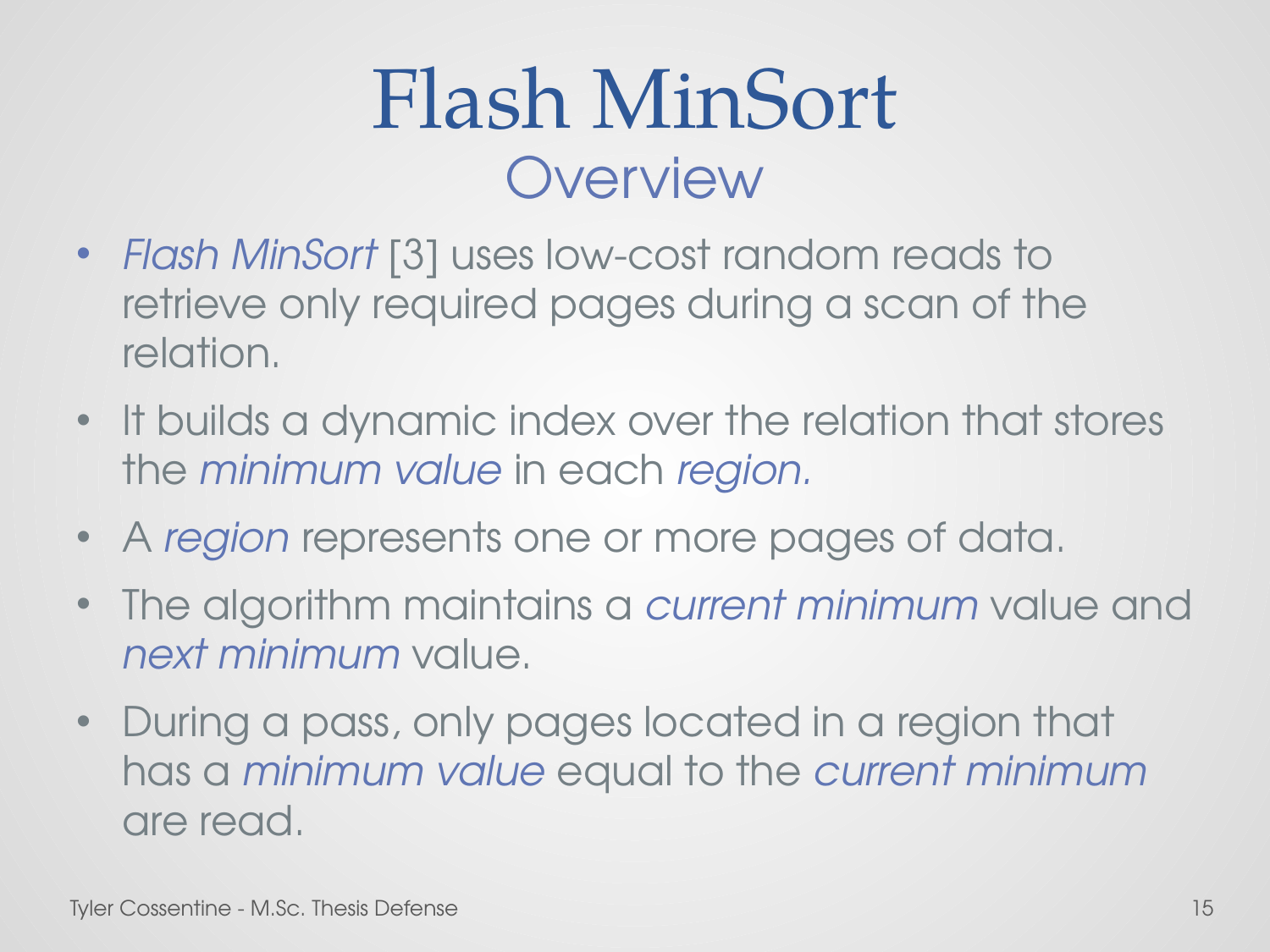

# Flash MinSort
Overview
Flash MinSort [3] uses low-cost random reads to retrieve only required pages during a scan of the relation.
It builds a dynamic index over the relation that stores the minimum value in each region.
A region represents one or more pages of data.
The algorithm maintains a current minimum value and next minimum value.
During a pass, only pages located in a region that has a minimum value equal to the current minimum are read.

Tyler Cossentine - M.Sc. Thesis Defense
15